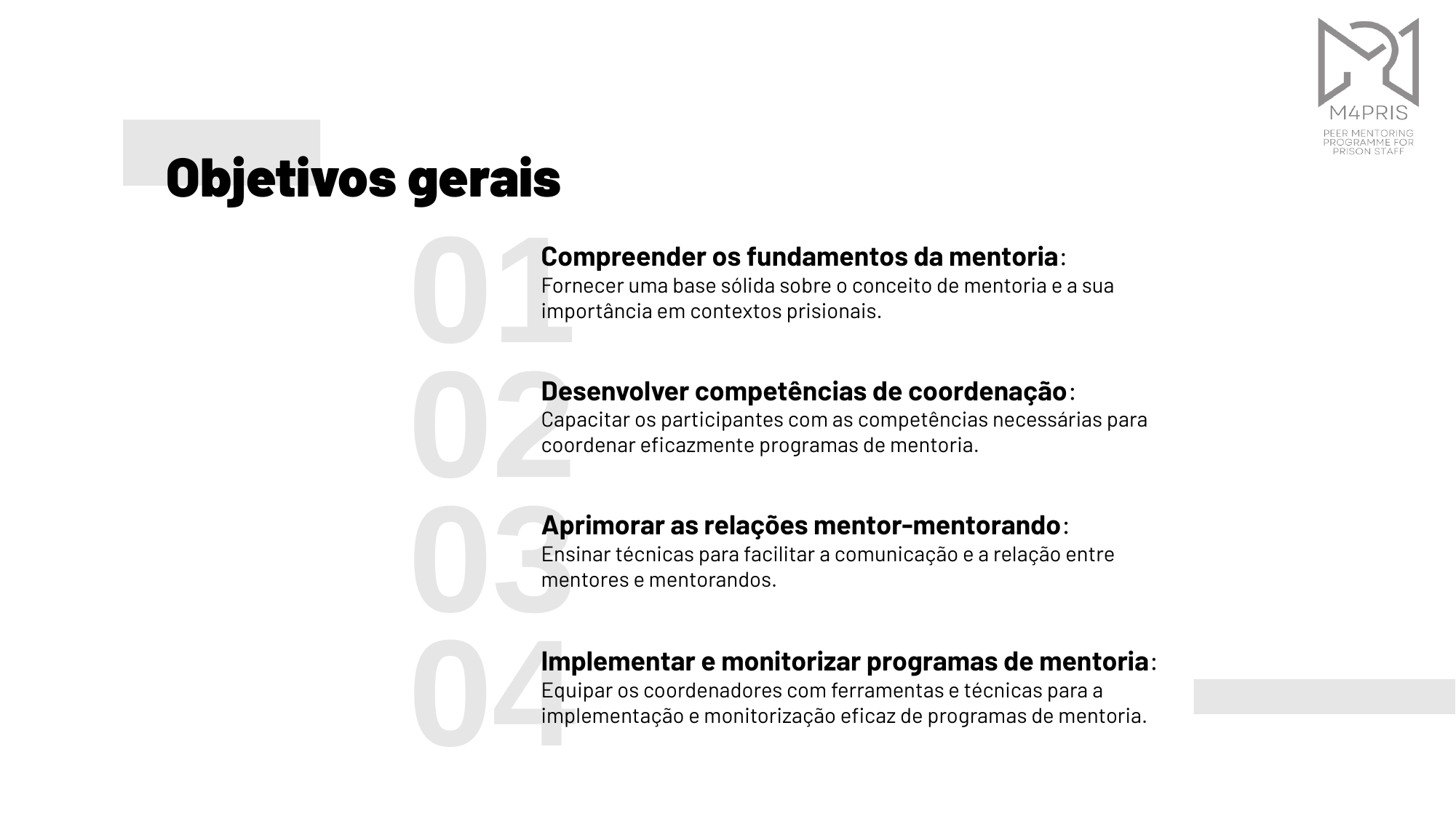

Objetivos gerais
01
Compreender os fundamentos da mentoria:
Fornecer uma base sólida sobre o conceito de mentoria e a sua importância em contextos prisionais.
02
Desenvolver competências de coordenação: Capacitar os participantes com as competências necessárias para coordenar eficazmente programas de mentoria.
03
Aprimorar as relações mentor-mentorando:
Ensinar técnicas para facilitar a comunicação e a relação entre mentores e mentorandos.
04
Implementar e monitorizar programas de mentoria:
Equipar os coordenadores com ferramentas e técnicas para a implementação e monitorização eficaz de programas de mentoria.